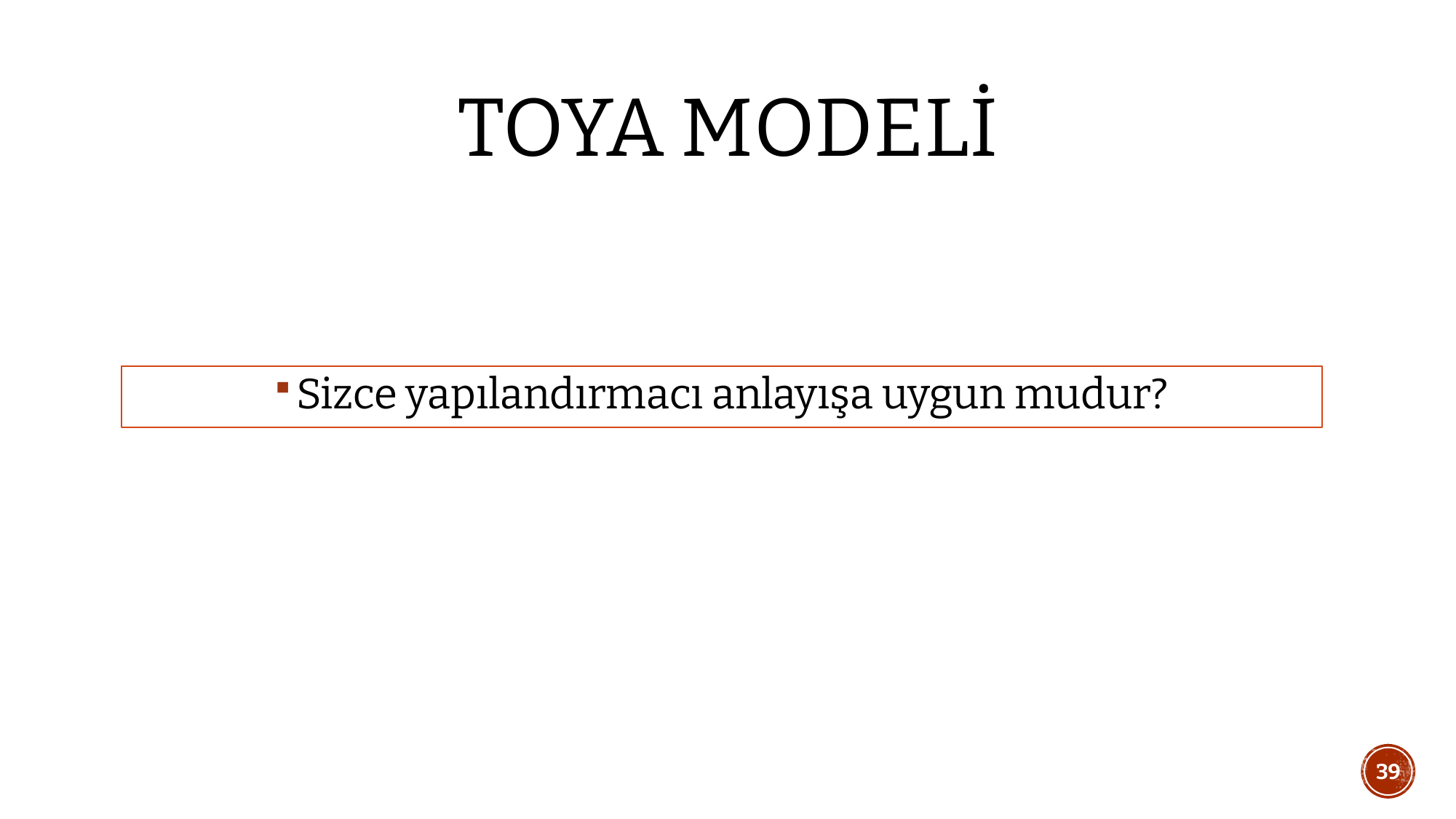

# TOYA MODELİ
Sizce yapılandırmacı anlayışa uygun mudur?
39